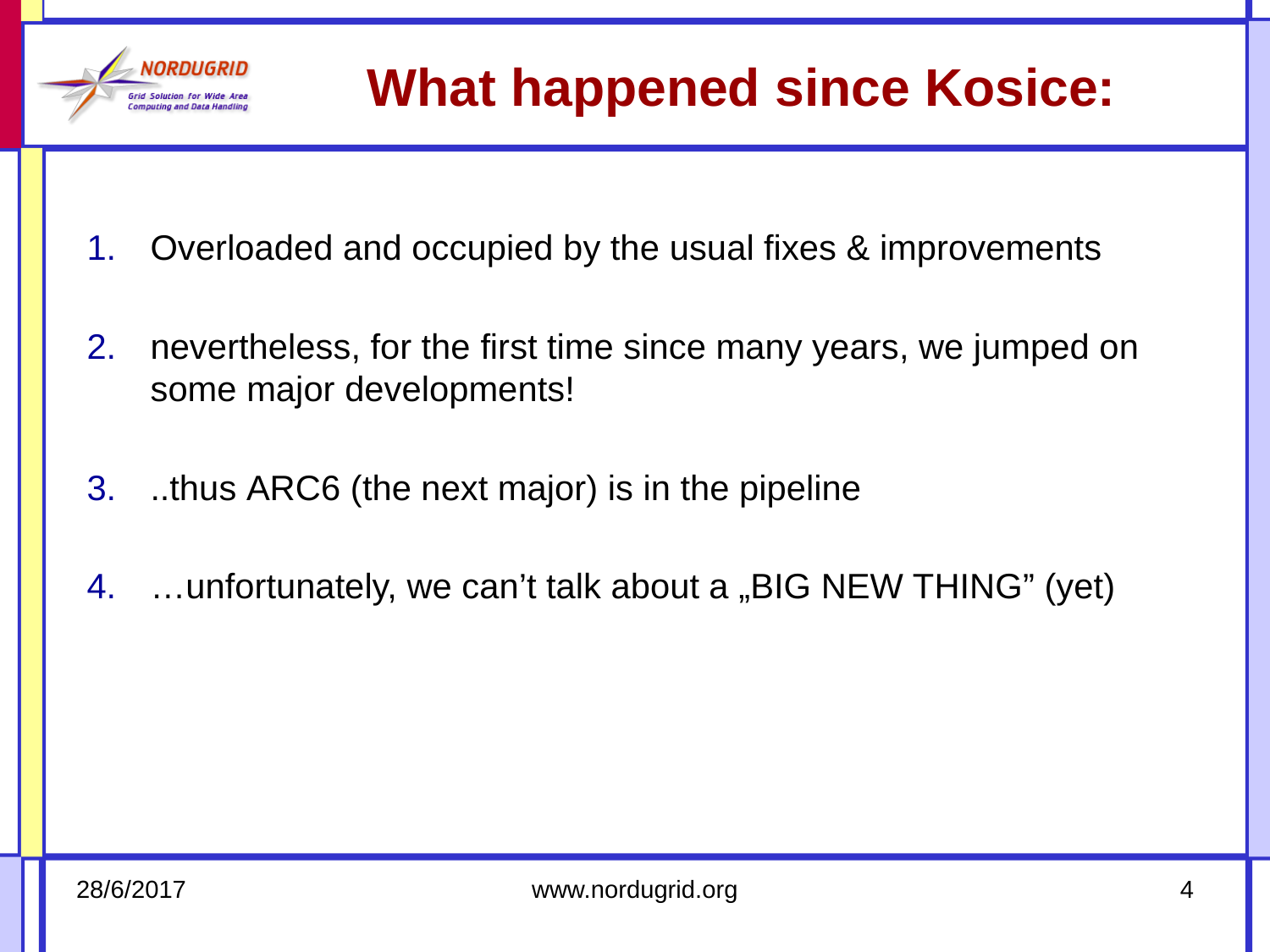

# What happened since Kosice:

Overloaded and occupied by the usual fixes & improvements

nevertheless, for the first time since many years, we jumped on some major developments!

..thus ARC6 (the next major) is in the pipeline

…unfortunately, we can’t talk about a „BIG NEW THING” (yet)

28/6/2017
www.nordugrid.org
4